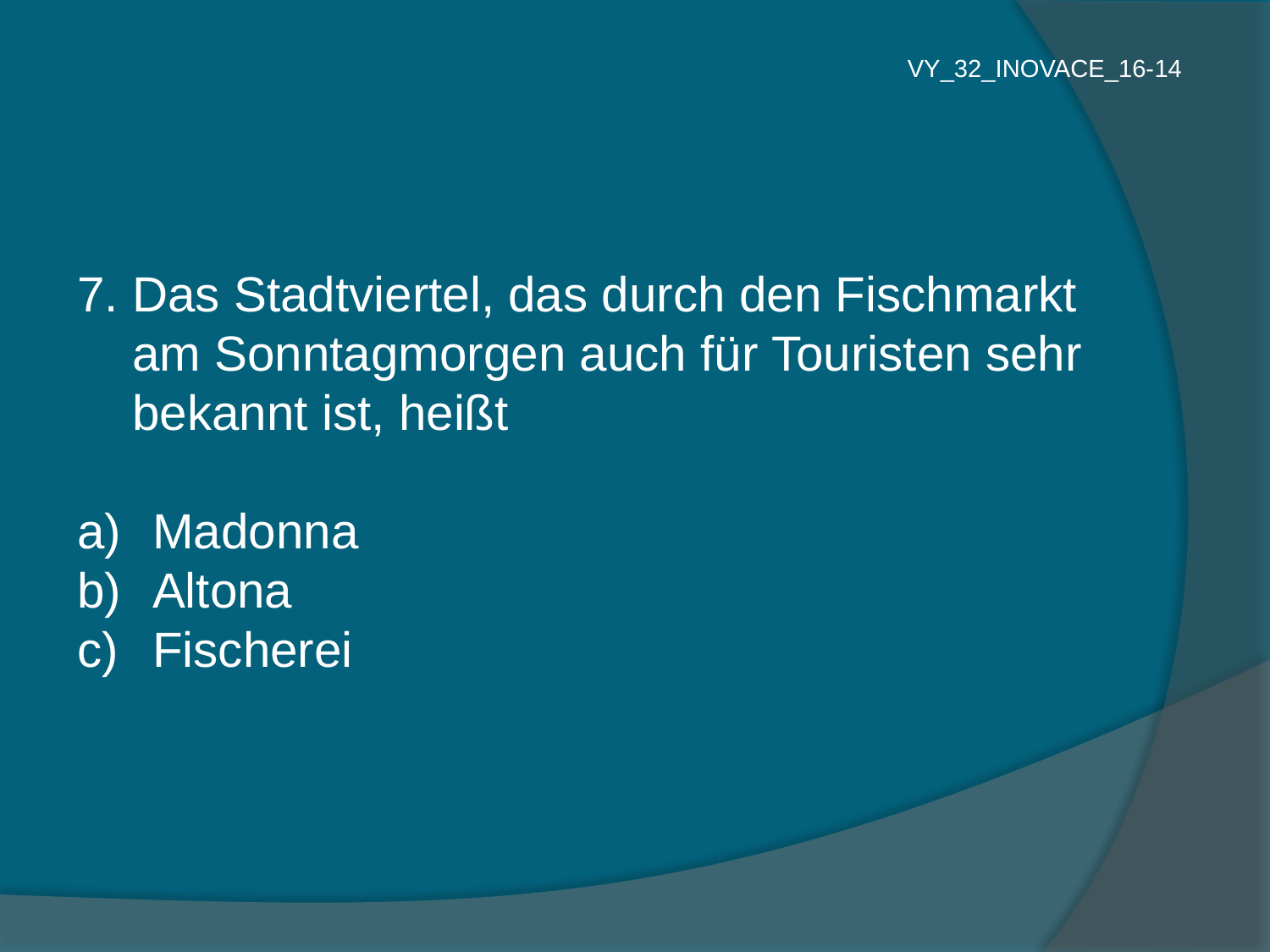

VY_32_INOVACE_16-14
7. Das Stadtviertel, das durch den Fischmarkt
    am Sonntagmorgen auch für Touristen sehr
    bekannt ist, heißt

  Madonna
  Altona
  Fischerei